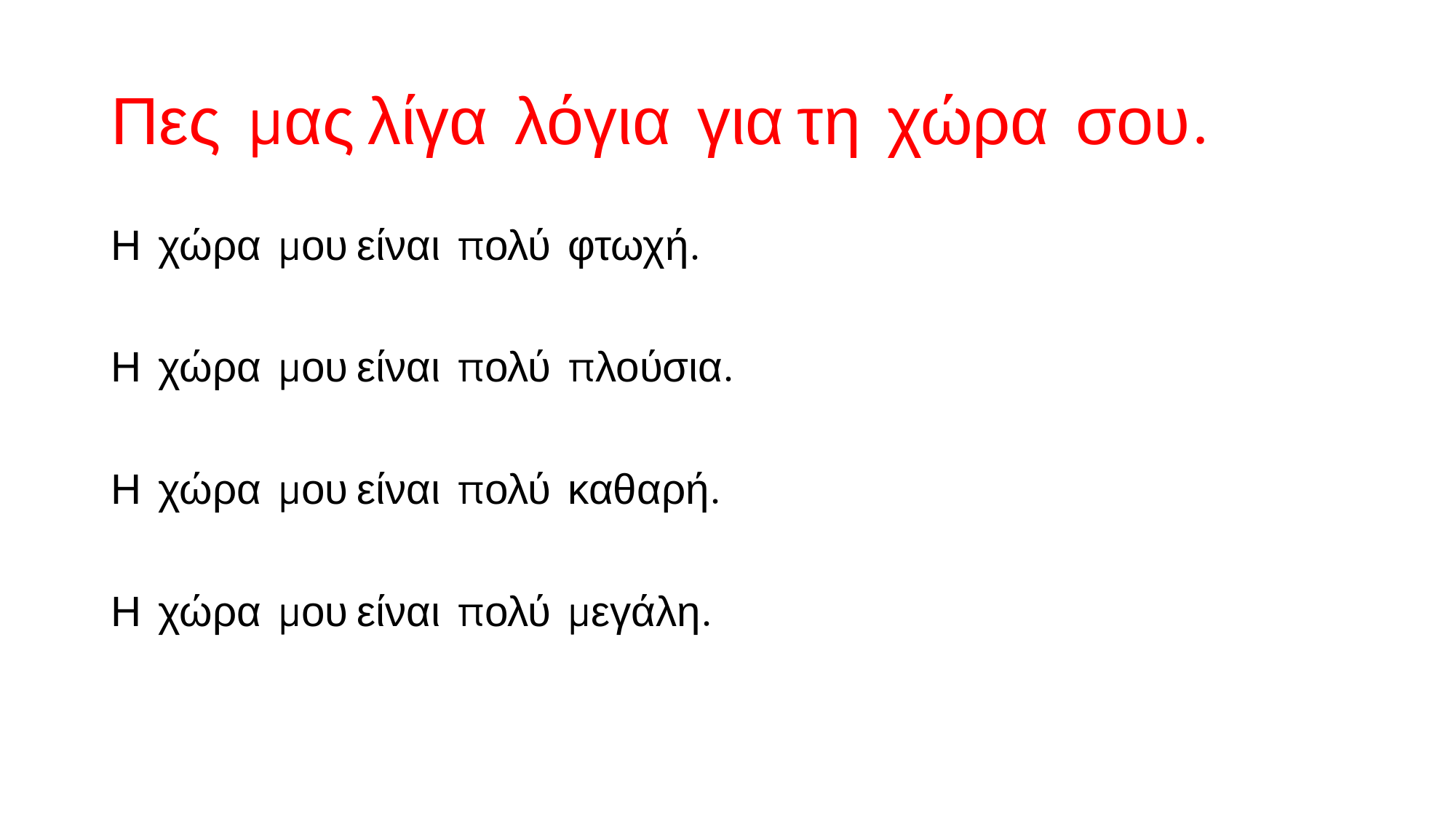

# Πες  μας λίγα  λόγια  για τη  χώρα  σου.
Η  χώρα  μου είναι  πολύ  φτωχή.

Η  χώρα  μου είναι  πολύ  πλούσια.

Η  χώρα  μου είναι  πολύ  καθαρή.

Η  χώρα  μου είναι  πολύ  μεγάλη.